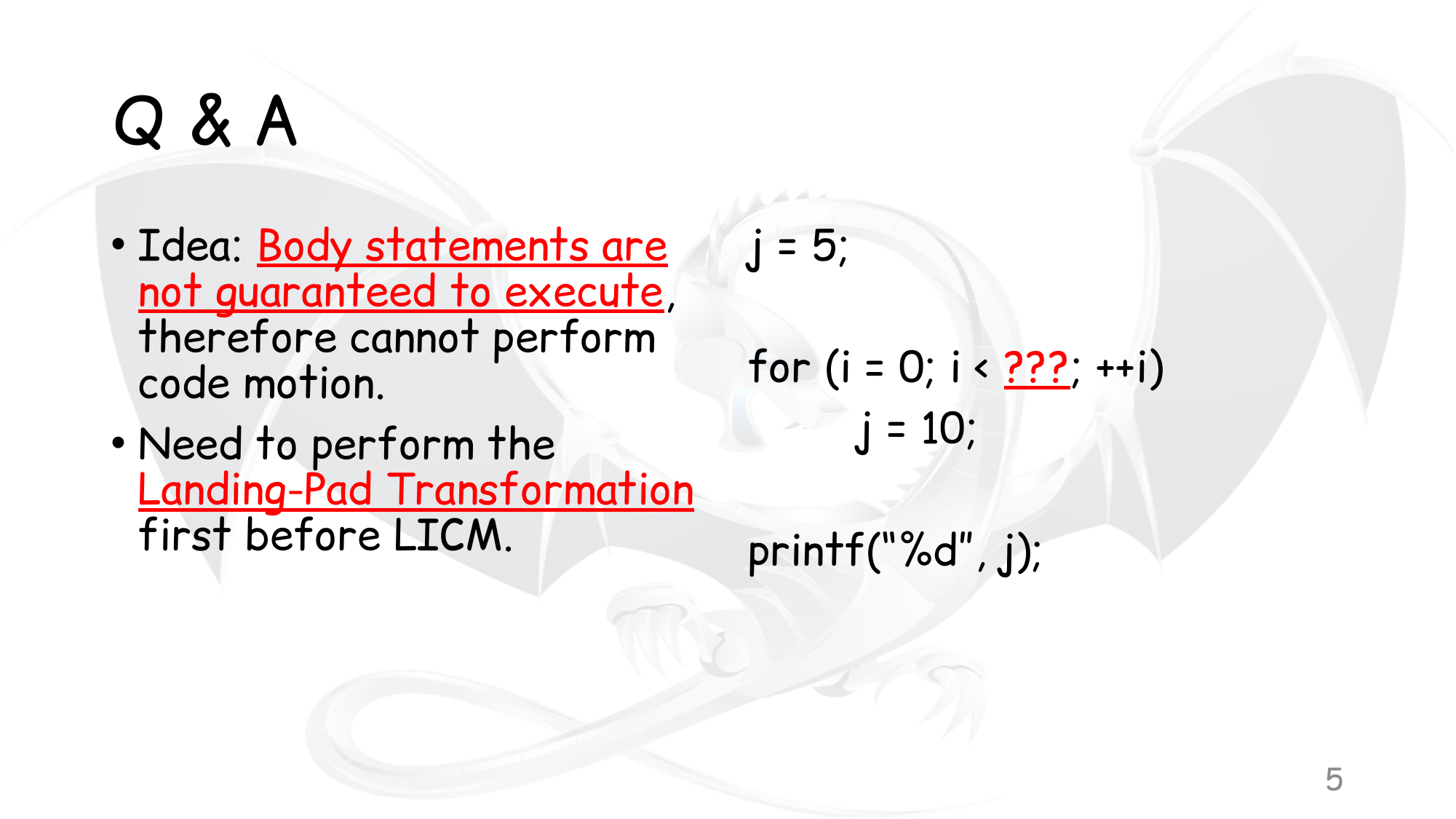

# Q & A
Idea: Body statements are not guaranteed to execute, therefore cannot perform code motion.
Need to perform the Landing-Pad Transformation first before LICM.
j = 5;

for (i = 0; i < ???; ++i)
	j = 10;

printf(“%d”, j);

5